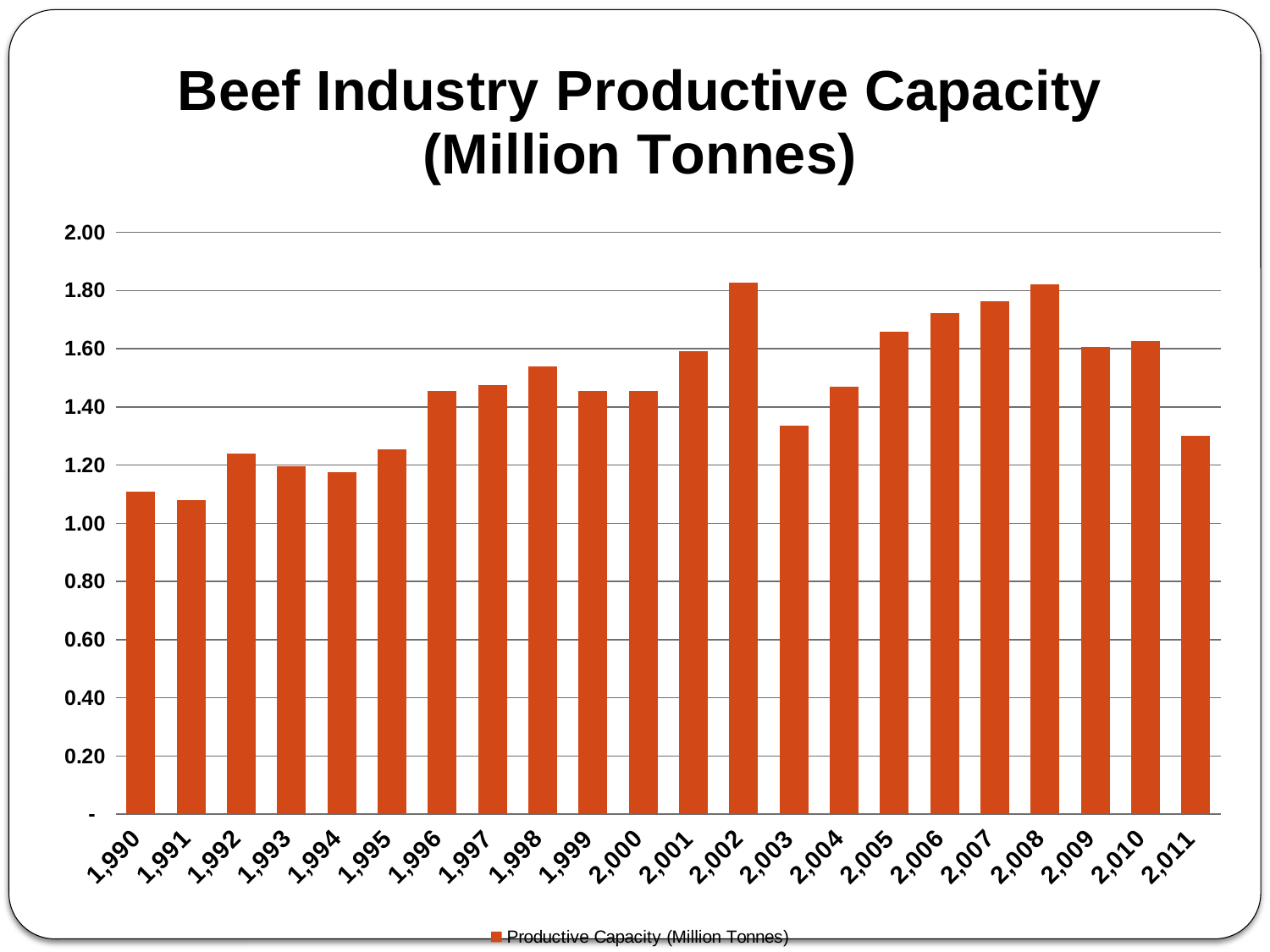

### Chart: Beef Industry Productive Capacity (Million Tonnes)

| Category | Productive Capacity (Million Tonnes) |
|---|---|
| 1990 | 1.1096493575212374 |
| 1991 | 1.0790941929483098 |
| 1992 | 1.2386983578122428 |
| 1993 | 1.195089829398594 |
| 1994 | 1.174665207296845 |
| 1995 | 1.2542802538164604 |
| 1996 | 1.4543317147466126 |
| 1997 | 1.474579201489662 |
| 1998 | 1.5381988222465481 |
| 1999 | 1.456015740871446 |
| 2000 | 1.4536090784561981 |
| 2001 | 1.591699862991827 |
| 2002 | 1.8263692765768151 |
| 2003 | 1.3357879810389963 |
| 2004 | 1.4704597209694634 |
| 2005 | 1.659298912429686 |
| 2006 | 1.7226156313444139 |
| 2007 | 1.7641695425461419 |
| 2008 | 1.822251248411812 |
| 2009 | 1.6061124397151105 |
| 2010 | 1.6262240775685999 |
| 2011 | 1.3 |